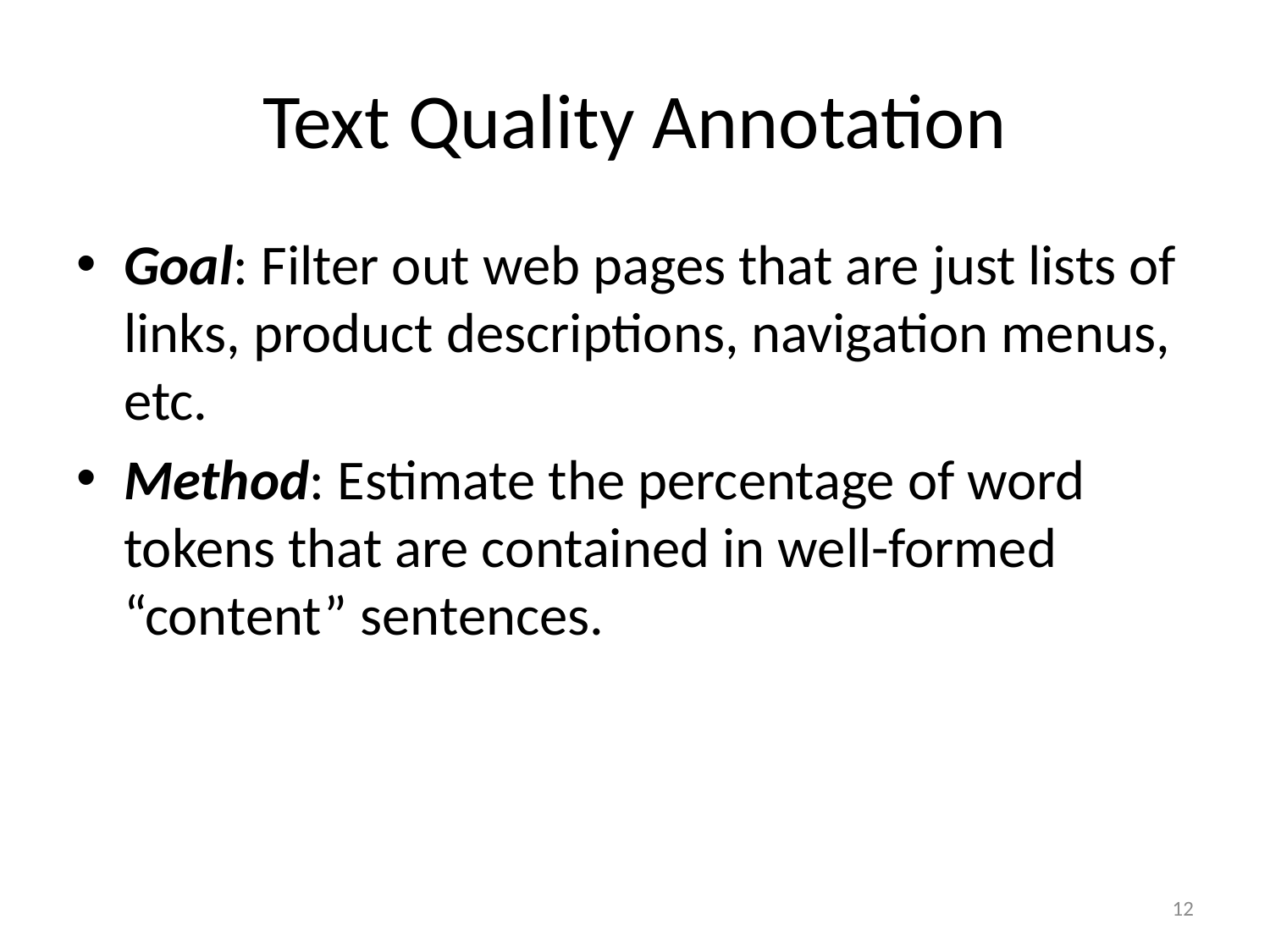

# Text Quality Annotation
Goal: Filter out web pages that are just lists of links, product descriptions, navigation menus, etc.
Method: Estimate the percentage of word tokens that are contained in well-formed “content” sentences.

12